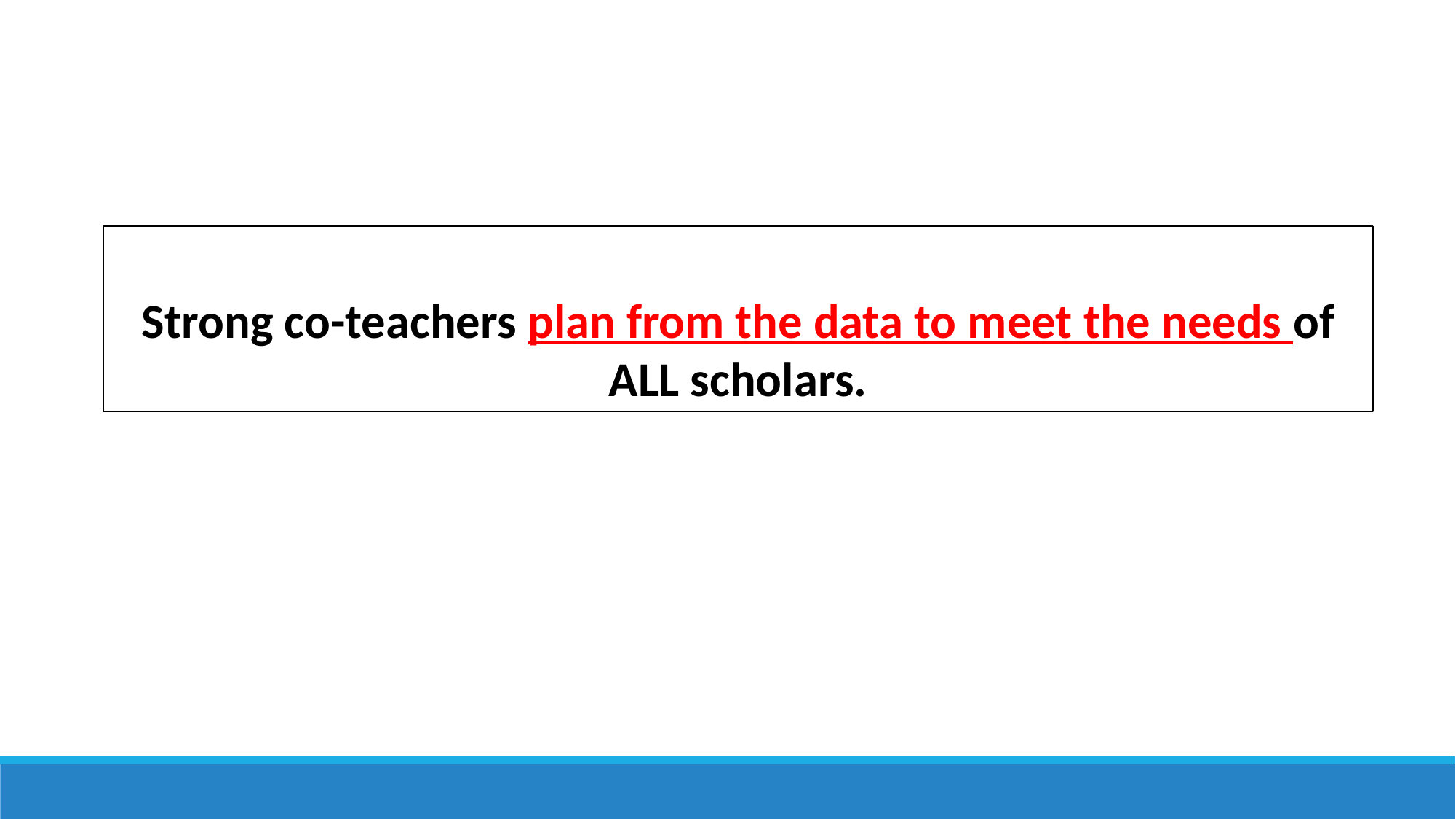

Strong co-teachers plan from the data to meet the needs of ALL scholars.